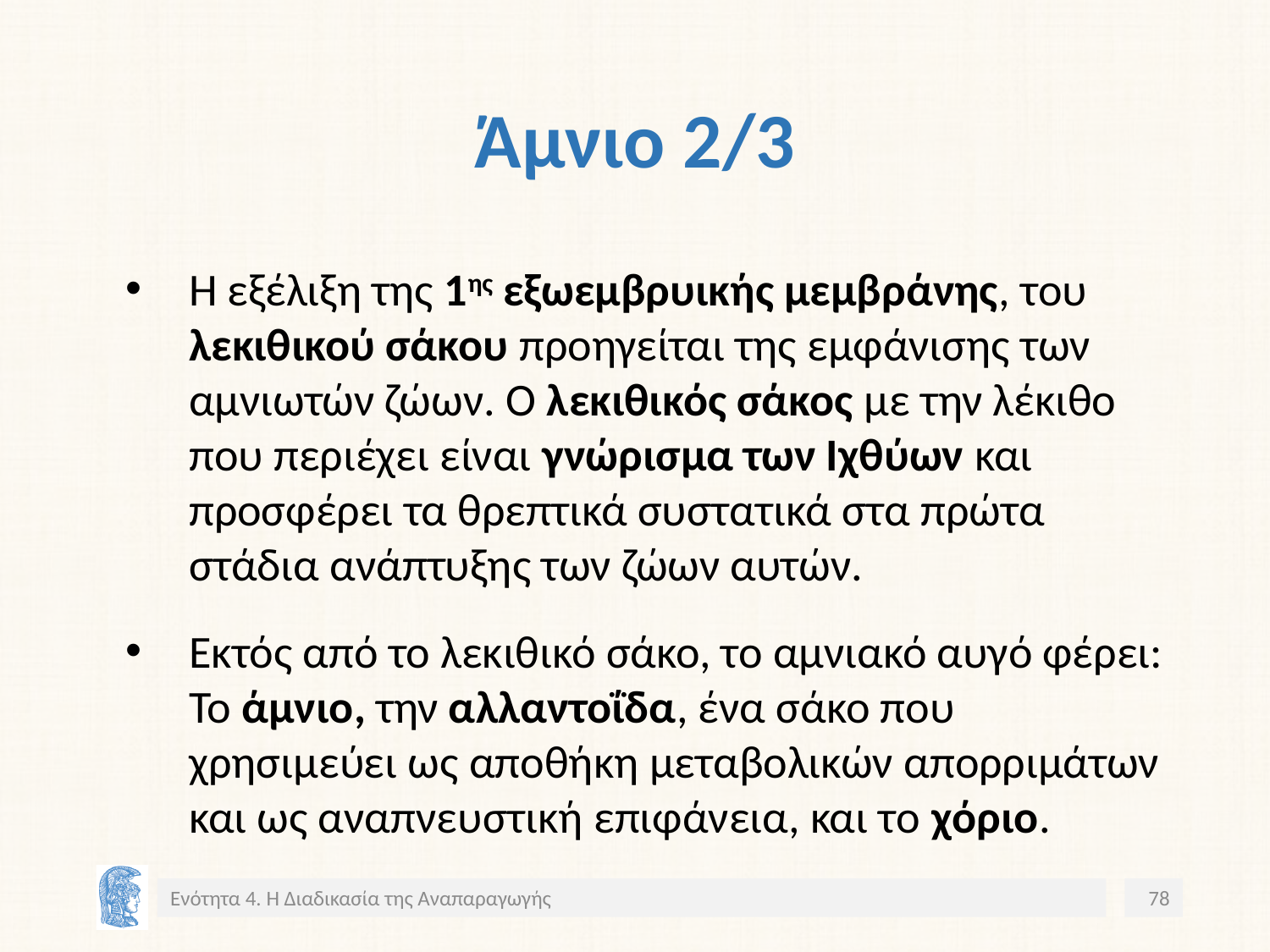

# Άμνιο 2/3
Η εξέλιξη της 1ης εξωεμβρυικής μεμβράνης, του λεκιθικού σάκου προηγείται της εμφάνισης των αμνιωτών ζώων. Ο λεκιθικός σάκος με την λέκιθο που περιέχει είναι γνώρισμα των Ιχθύων και προσφέρει τα θρεπτικά συστατικά στα πρώτα στάδια ανάπτυξης των ζώων αυτών.
Εκτός από το λεκιθικό σάκο, το αμνιακό αυγό φέρει: Το άμνιο, την αλλαντοΐδα, ένα σάκο που χρησιμεύει ως αποθήκη μεταβολικών απορριμάτων και ως αναπνευστική επιφάνεια, και το χόριο.
Ενότητα 4. Η Διαδικασία της Αναπαραγωγής
78